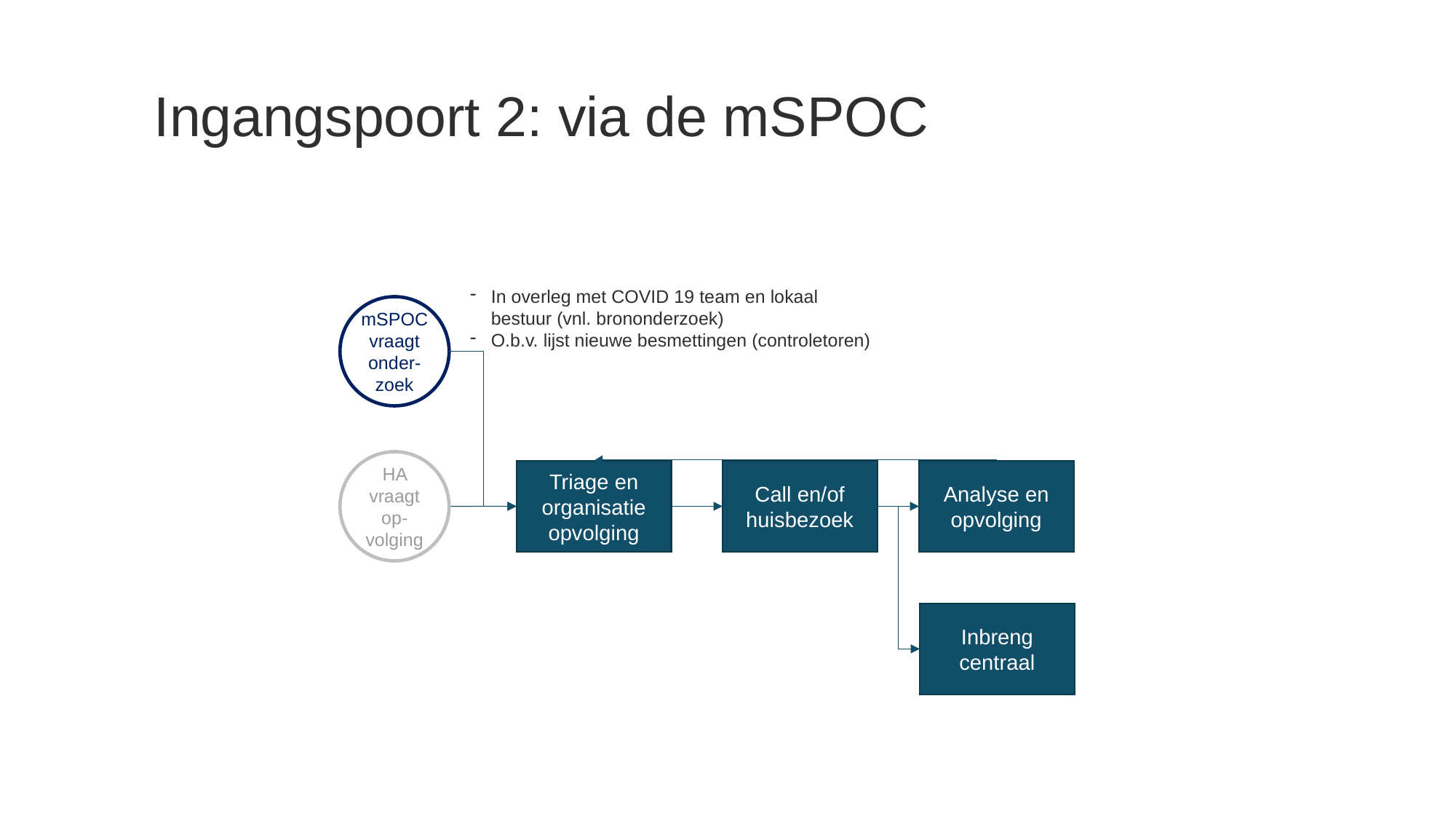

# Ingangspoort 2: via de mSPOC
In overleg met COVID 19 team en lokaal bestuur (vnl. brononderzoek)
O.b.v. lijst nieuwe besmettingen (controletoren)

mSPOC vraagt onder-zoek
HA vraagt op-volging
Triage en organisatie opvolging
Call en/of huisbezoek
Analyse en opvolging
Inbreng centraal